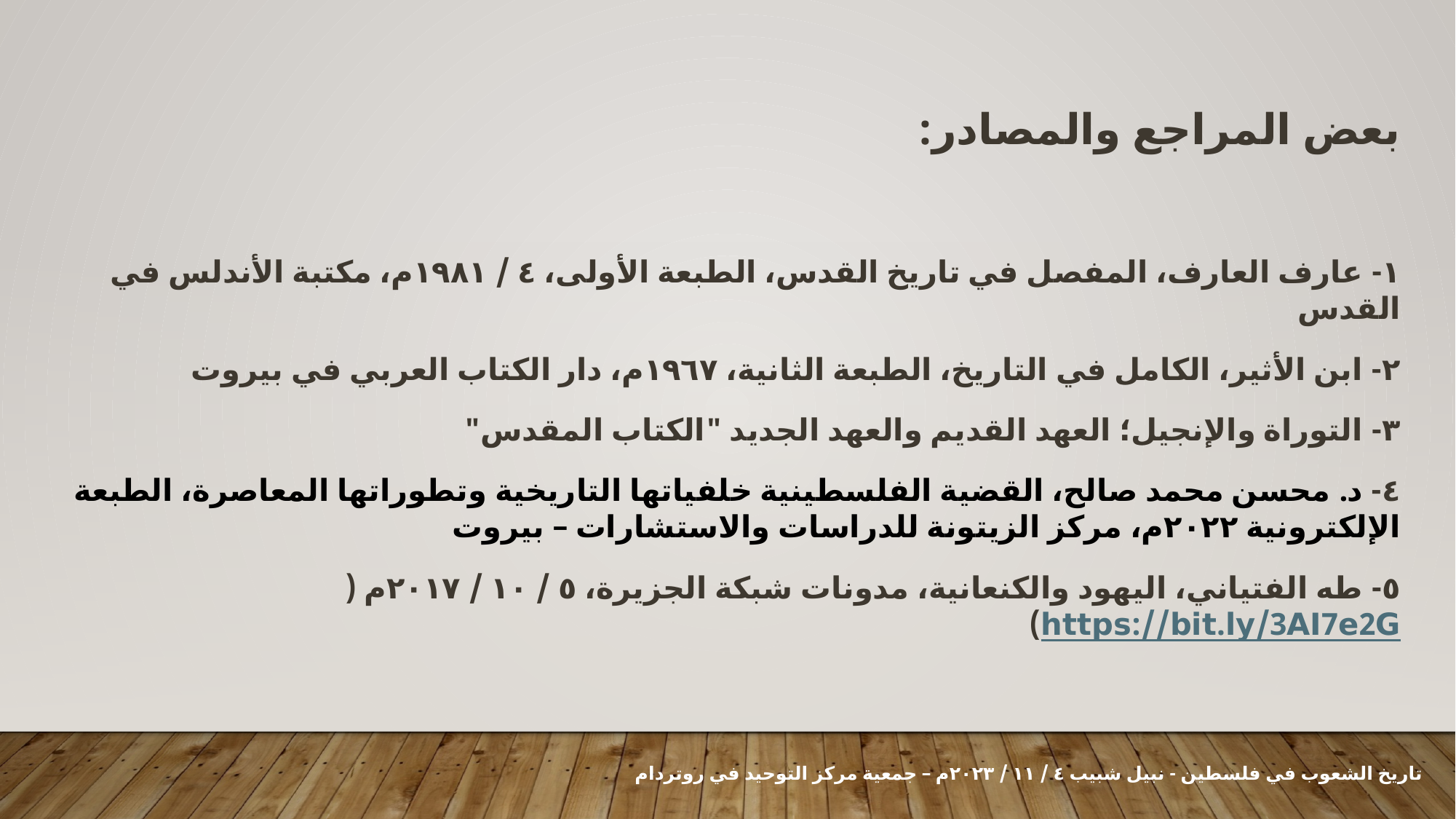

بعض المراجع والمصادر:

١- عارف العارف، المفصل في تاريخ القدس، الطبعة الأولى، ٤ / ١٩٨١م، مكتبة الأندلس في القدس
٢- ابن الأثير، الكامل في التاريخ، الطبعة الثانية، ١٩٦٧م، دار الكتاب العربي في بيروت
٣- التوراة والإنجيل؛ العهد القديم والعهد الجديد "الكتاب المقدس"
٤- د. محسن محمد صالح، القضية الفلسطينية خلفياتها التاريخية وتطوراتها المعاصرة، الطبعة الإلكترونية ٢٠٢٢م، مركز الزيتونة للدراسات والاستشارات – بيروت
٥- طه الفتياني، اليهود والكنعانية، مدونات شبكة الجزيرة، ٥ / ١٠ / ٢٠١٧م (https://bit.ly/3AI7e2G)

 تاريخ الشعوب في فلسطين - نبيل شبيب ٤ / ١١ / ٢٠٢٣م – جمعية مركز التوحيد في روتردام